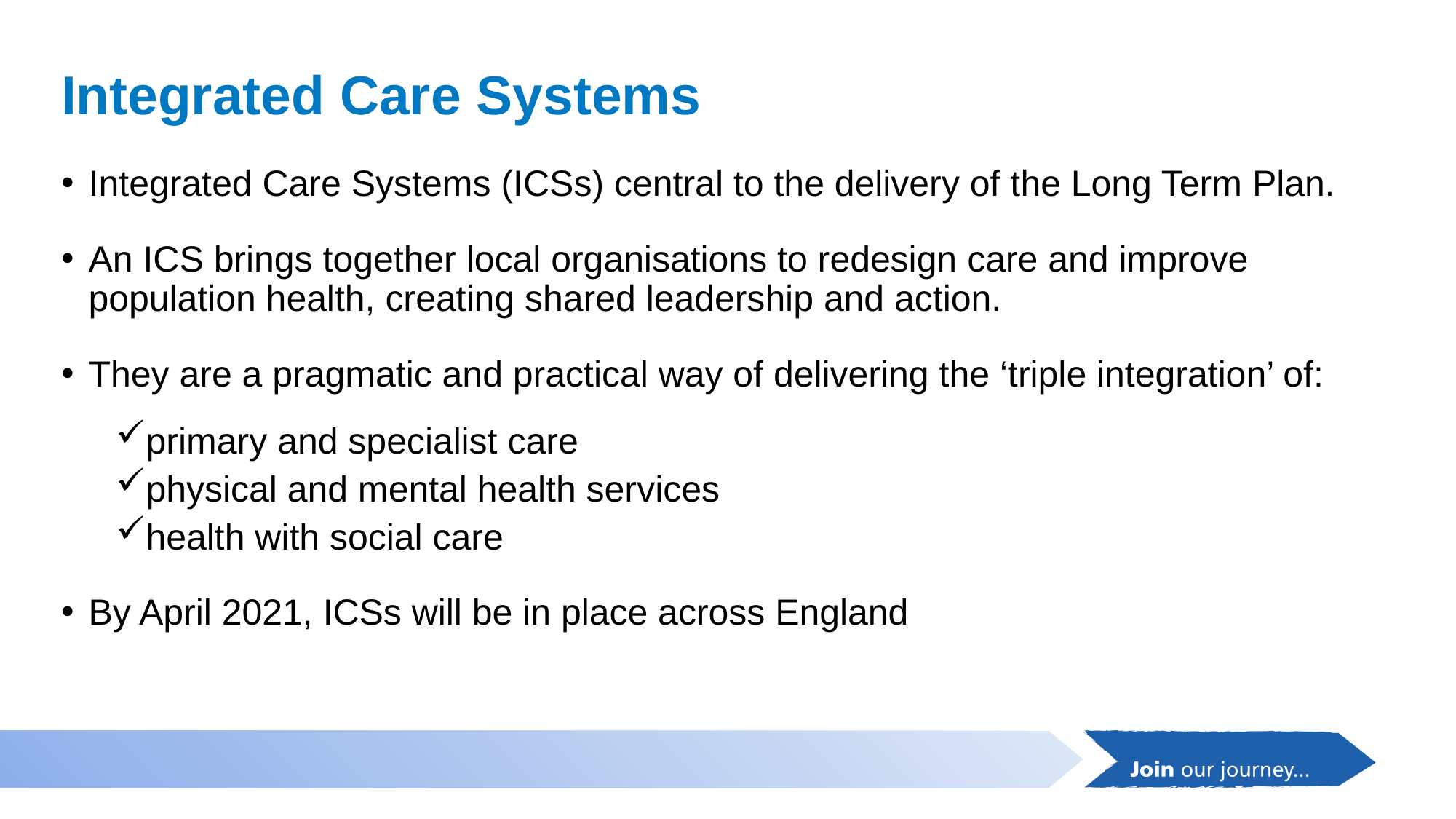

# Integrated Care Systems
Integrated Care Systems (ICSs) central to the delivery of the Long Term Plan.
An ICS brings together local organisations to redesign care and improve population health, creating shared leadership and action.
They are a pragmatic and practical way of delivering the ‘triple integration’ of:
primary and specialist care
physical and mental health services
health with social care
By April 2021, ICSs will be in place across England